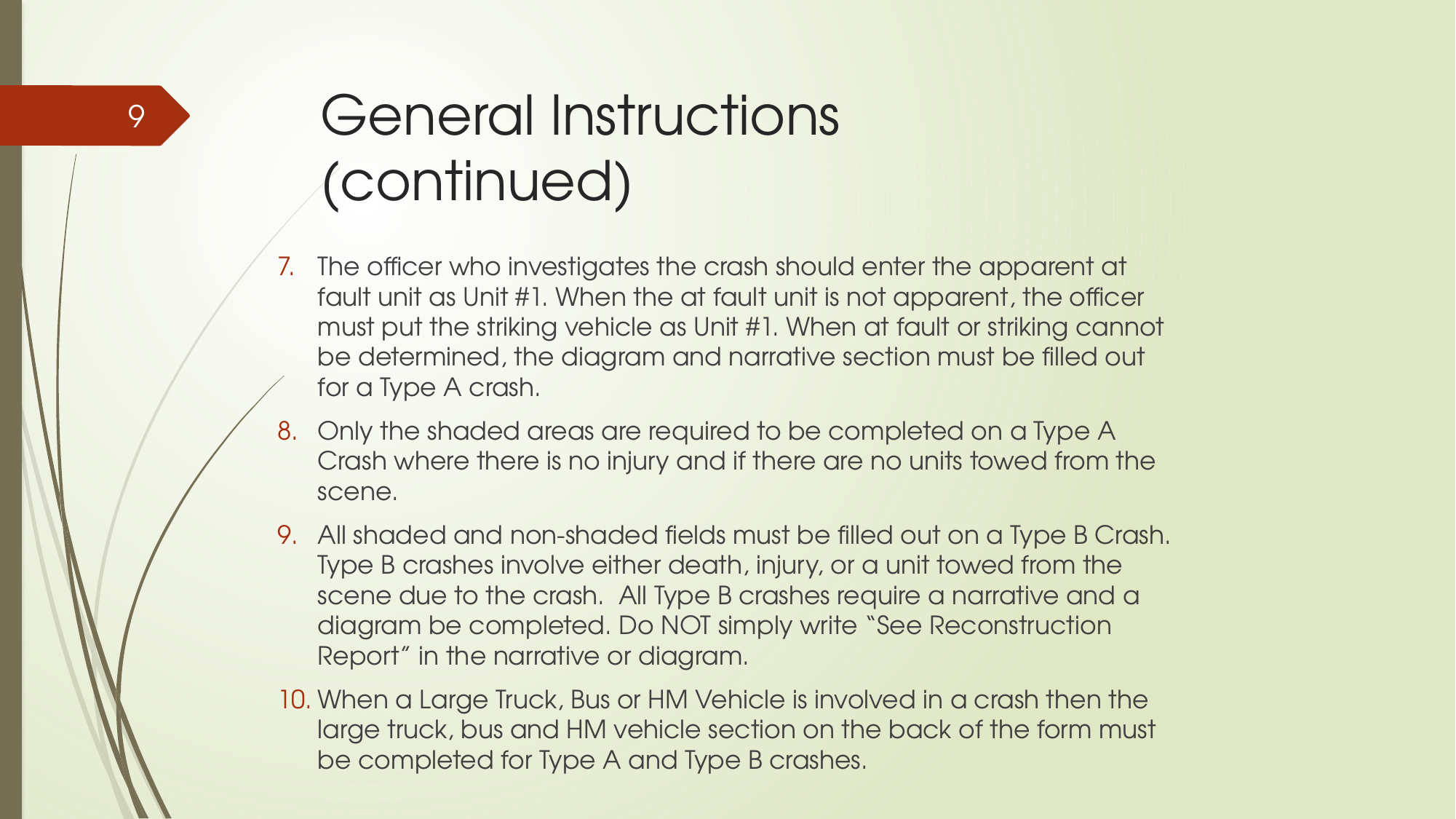

# General Instructions (continued)
9
The officer who investigates the crash should enter the apparent at fault unit as Unit #1. When the at fault unit is not apparent, the officer must put the striking vehicle as Unit #1. When at fault or striking cannot be determined, the diagram and narrative section must be filled out for a Type A crash.
Only the shaded areas are required to be completed on a Type A Crash where there is no injury and if there are no units towed from the scene.
All shaded and non-shaded fields must be filled out on a Type B Crash. Type B crashes involve either death, injury, or a unit towed from the scene due to the crash.  All Type B crashes require a narrative and a diagram be completed. Do NOT simply write “See Reconstruction Report” in the narrative or diagram.
When a Large Truck, Bus or HM Vehicle is involved in a crash then the large truck, bus and HM vehicle section on the back of the form must be completed for Type A and Type B crashes.